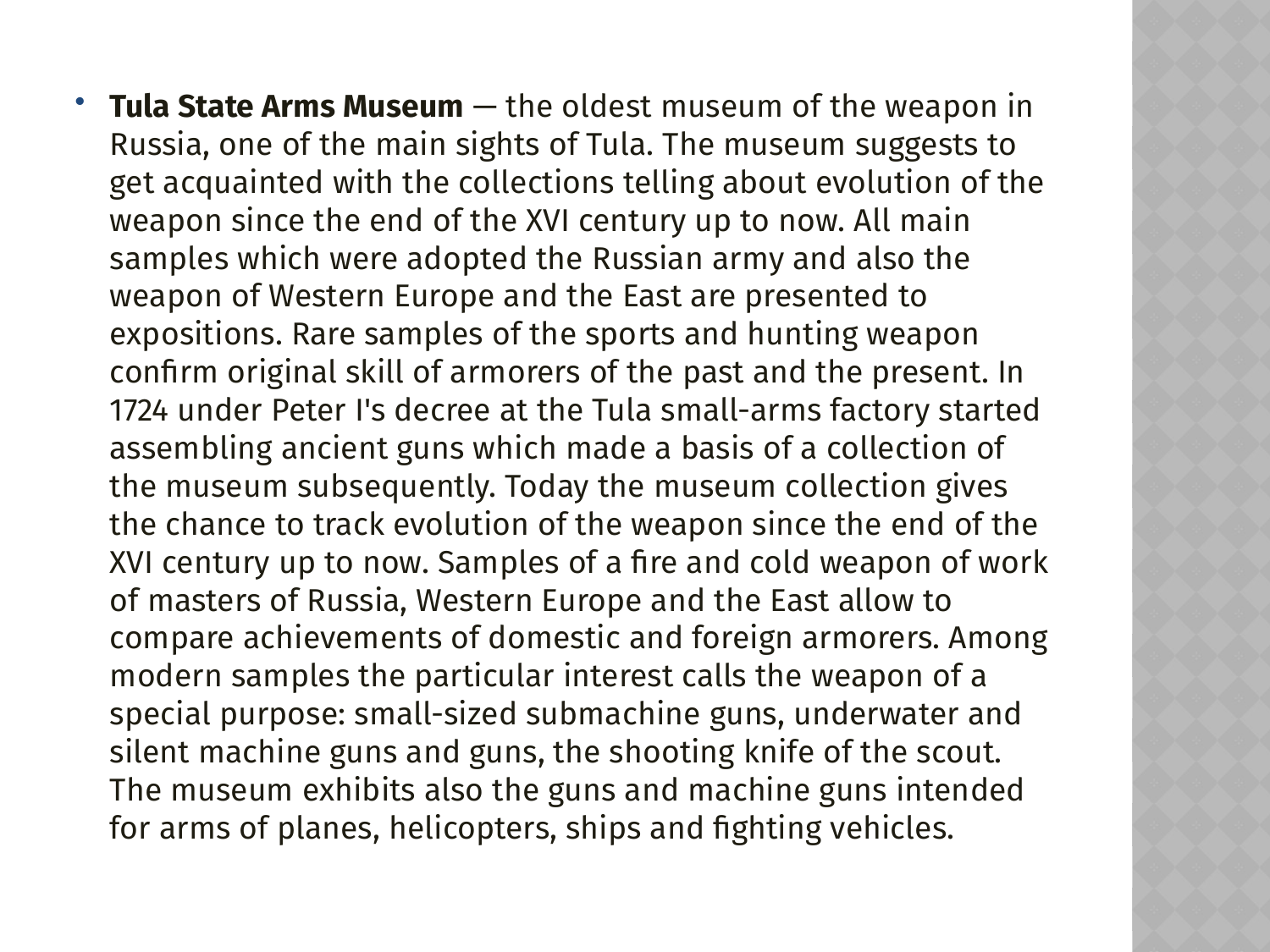

#
Tula State Arms Museum — the oldest museum of the weapon in Russia, one of the main sights of Tula. The museum suggests to get acquainted with the collections telling about evolution of the weapon since the end of the XVI century up to now. All main samples which were adopted the Russian army and also the weapon of Western Europe and the East are presented to expositions. Rare samples of the sports and hunting weapon confirm original skill of armorers of the past and the present. In 1724 under Peter I's decree at the Tula small-arms factory started assembling ancient guns which made a basis of a collection of the museum subsequently. Today the museum collection gives the chance to track evolution of the weapon since the end of the XVI century up to now. Samples of a fire and cold weapon of work of masters of Russia, Western Europe and the East allow to compare achievements of domestic and foreign armorers. Among modern samples the particular interest calls the weapon of a special purpose: small-sized submachine guns, underwater and silent machine guns and guns, the shooting knife of the scout. The museum exhibits also the guns and machine guns intended for arms of planes, helicopters, ships and fighting vehicles.